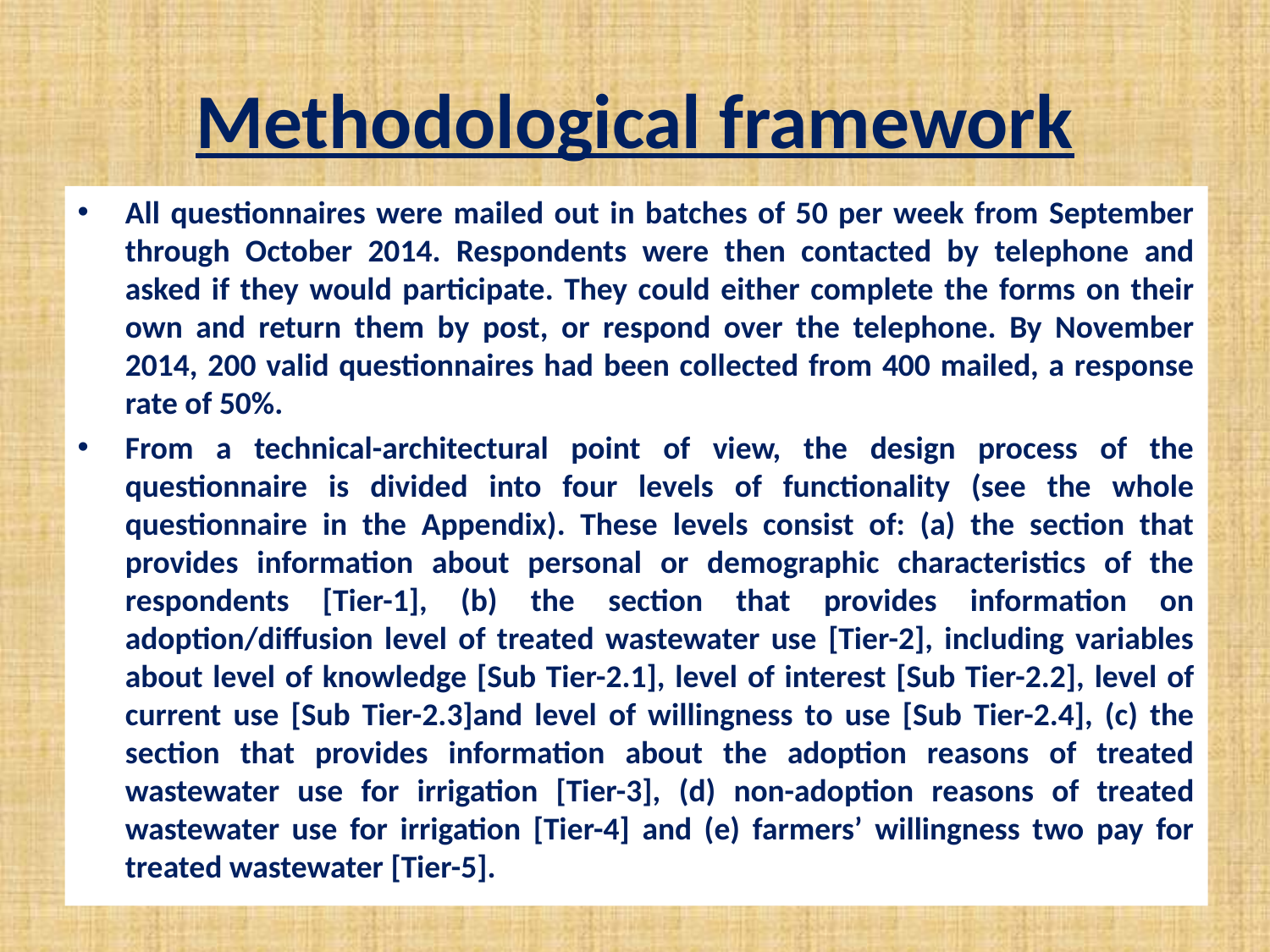

# Methodological framework
All questionnaires were mailed out in batches of 50 per week from September through October 2014. Respondents were then contacted by telephone and asked if they would participate. They could either complete the forms on their own and return them by post, or respond over the telephone. By November 2014, 200 valid questionnaires had been collected from 400 mailed, a response rate of 50%.
From a technical-architectural point of view, the design process of the questionnaire is divided into four levels of functionality (see the whole questionnaire in the Appendix). These levels consist of: (a) the section that provides information about personal or demographic characteristics of the respondents [Tier-1], (b) the section that provides information on adoption/diffusion level of treated wastewater use [Tier-2], including variables about level of knowledge [Sub Tier-2.1], level of interest [Sub Tier-2.2], level of current use [Sub Tier-2.3]and level of willingness to use [Sub Tier-2.4], (c) the section that provides information about the adoption reasons of treated wastewater use for irrigation [Tier-3], (d) non-adoption reasons of treated wastewater use for irrigation [Tier-4] and (e) farmers’ willingness two pay for treated wastewater [Tier-5].